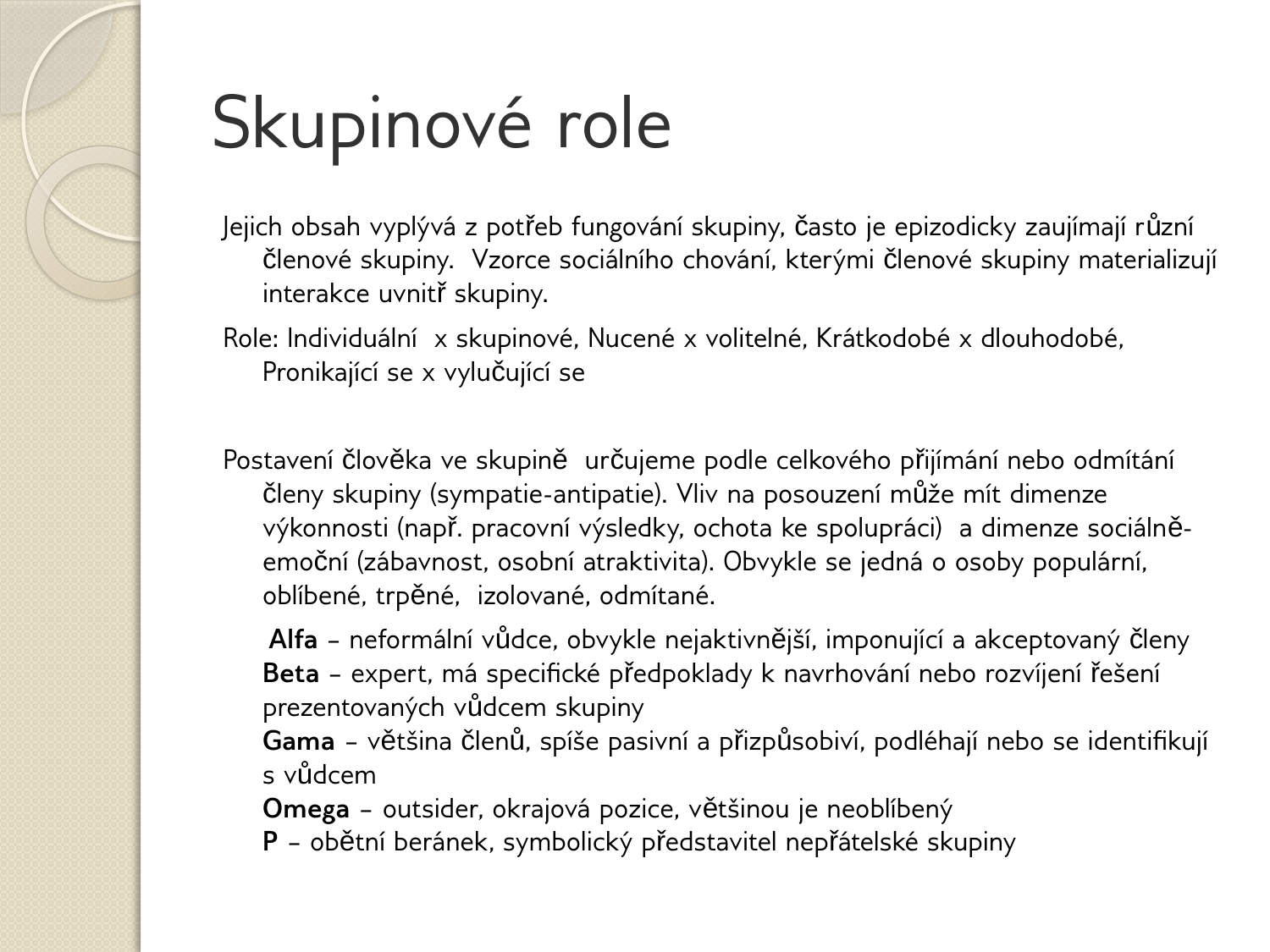

# Skupinové role
Jejich obsah vyplývá z potřeb fungování skupiny, často je epizodicky zaujímají různí členové skupiny.  Vzorce sociálního chování, kterými členové skupiny materializují interakce uvnitř skupiny.
Role: Individuální  x skupinové, Nucené x volitelné, Krátkodobé x dlouhodobé,  Pronikající se x vylučující se

Postavení člověka ve skupině  určujeme podle celkového přijímání nebo odmítání členy skupiny (sympatie-antipatie). Vliv na posouzení může mít dimenze výkonnosti (např. pracovní výsledky, ochota ke spolupráci)  a dimenze sociálně-emoční (zábavnost, osobní atraktivita). Obvykle se jedná o osoby populární, oblíbené, trpěné,  izolované, odmítané.
     Alfa – neformální vůdce, obvykle nejaktivnější, imponující a akceptovaný členy
Beta – expert, má specifické předpoklady k navrhování nebo rozvíjení řešení prezentovaných vůdcem skupiny
Gama – většina členů, spíše pasivní a přizpůsobiví, podléhají nebo se identifikují s vůdcem
Omega – outsider, okrajová pozice, většinou je neoblíbený
P – obětní beránek, symbolický představitel nepřátelské skupiny